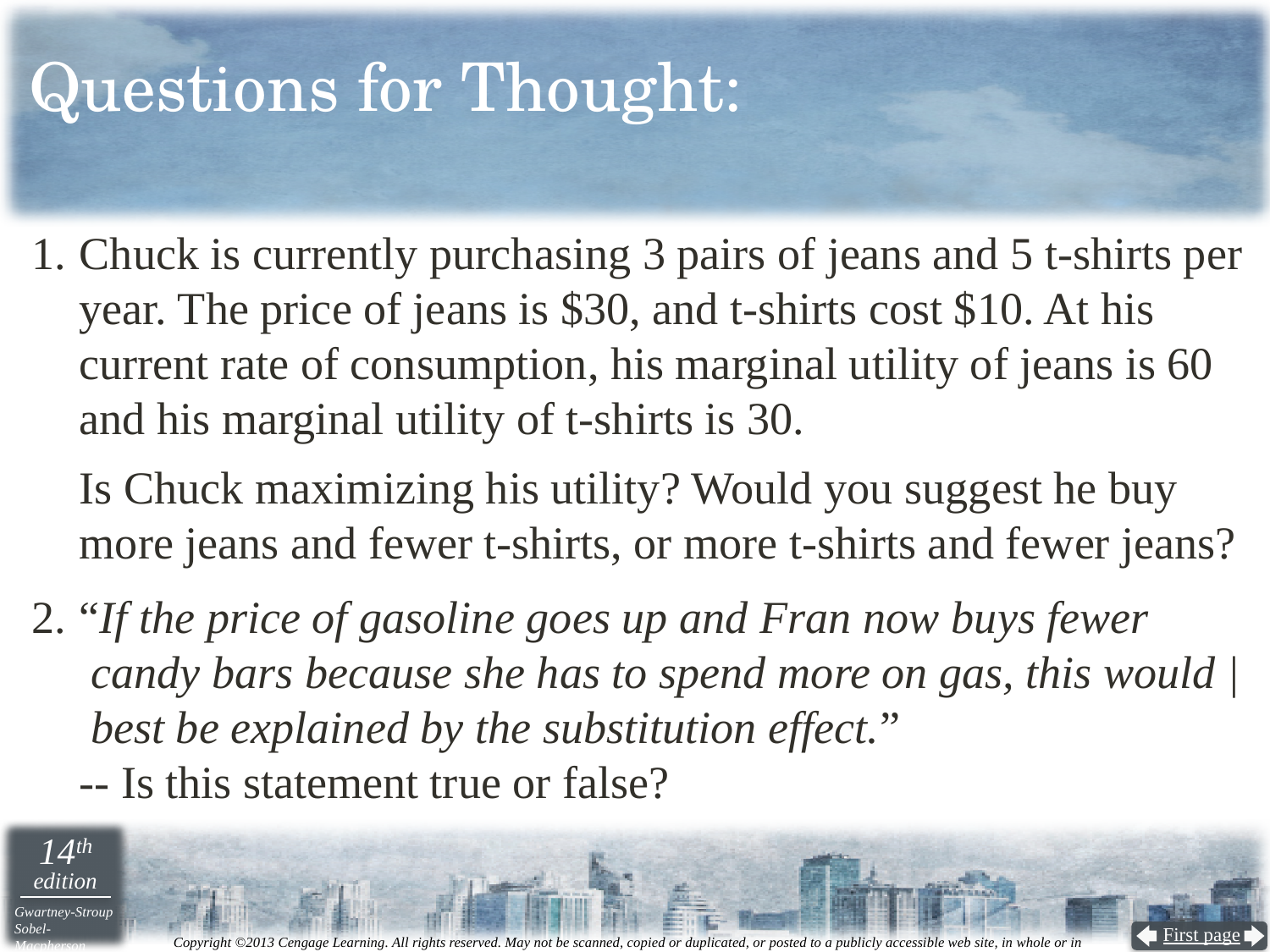

# Questions for Thought:
Chuck is currently purchasing 3 pairs of jeans and 5 t-shirts per year. The price of jeans is $30, and t-shirts cost $10. At his current rate of consumption, his marginal utility of jeans is 60 and his marginal utility of t-shirts is 30.
Is Chuck maximizing his utility? Would you suggest he buy more jeans and fewer t-shirts, or more t-shirts and fewer jeans?
“If the price of gasoline goes up and Fran now buys fewer
 candy bars because she has to spend more on gas, this would |
 best be explained by the substitution effect.”
-- Is this statement true or false?